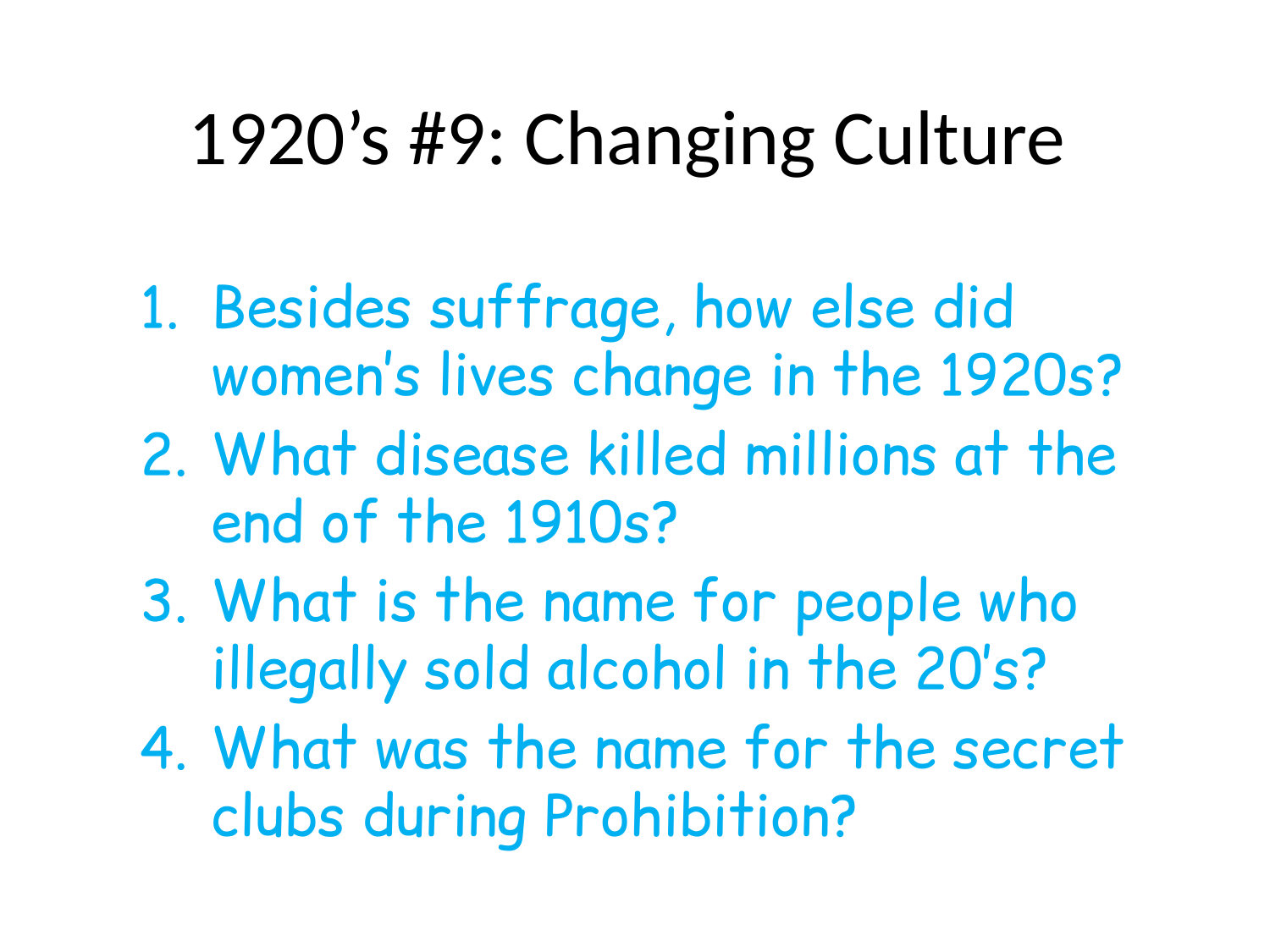

# 1920’s #9: Changing Culture
Besides suffrage, how else did women’s lives change in the 1920s?
What disease killed millions at the end of the 1910s?
What is the name for people who illegally sold alcohol in the 20’s?
What was the name for the secret clubs during Prohibition?